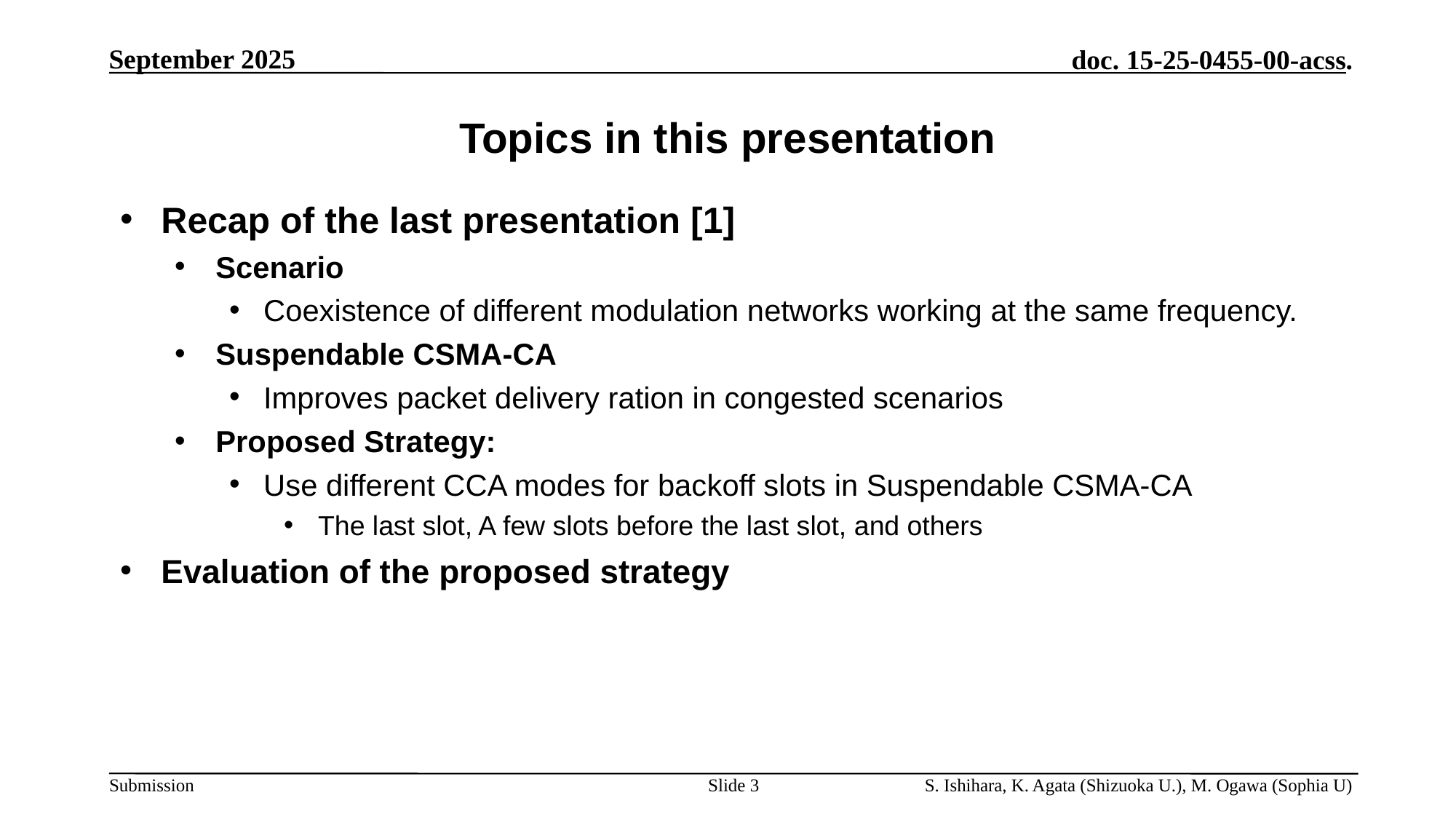

# Topics in this presentation
Recap of the last presentation [1]
Scenario
Coexistence of different modulation networks working at the same frequency.
Suspendable CSMA-CA
Improves packet delivery ration in congested scenarios
Proposed Strategy:
Use different CCA modes for backoff slots in Suspendable CSMA-CA
The last slot, A few slots before the last slot, and others
Evaluation of the proposed strategy

Slide 3